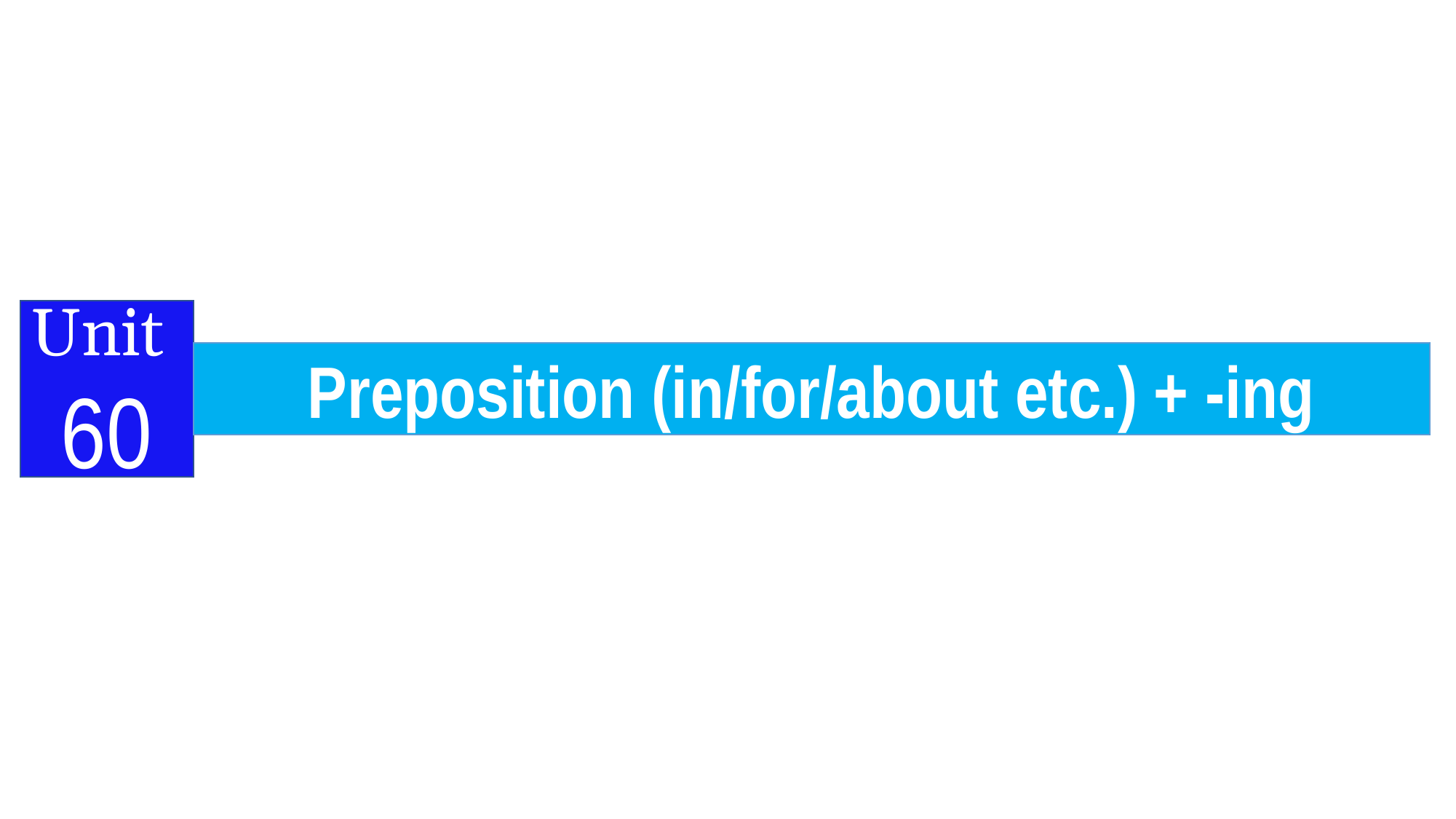

Unit
60
Preposition (in/for/about etc.) + -ing